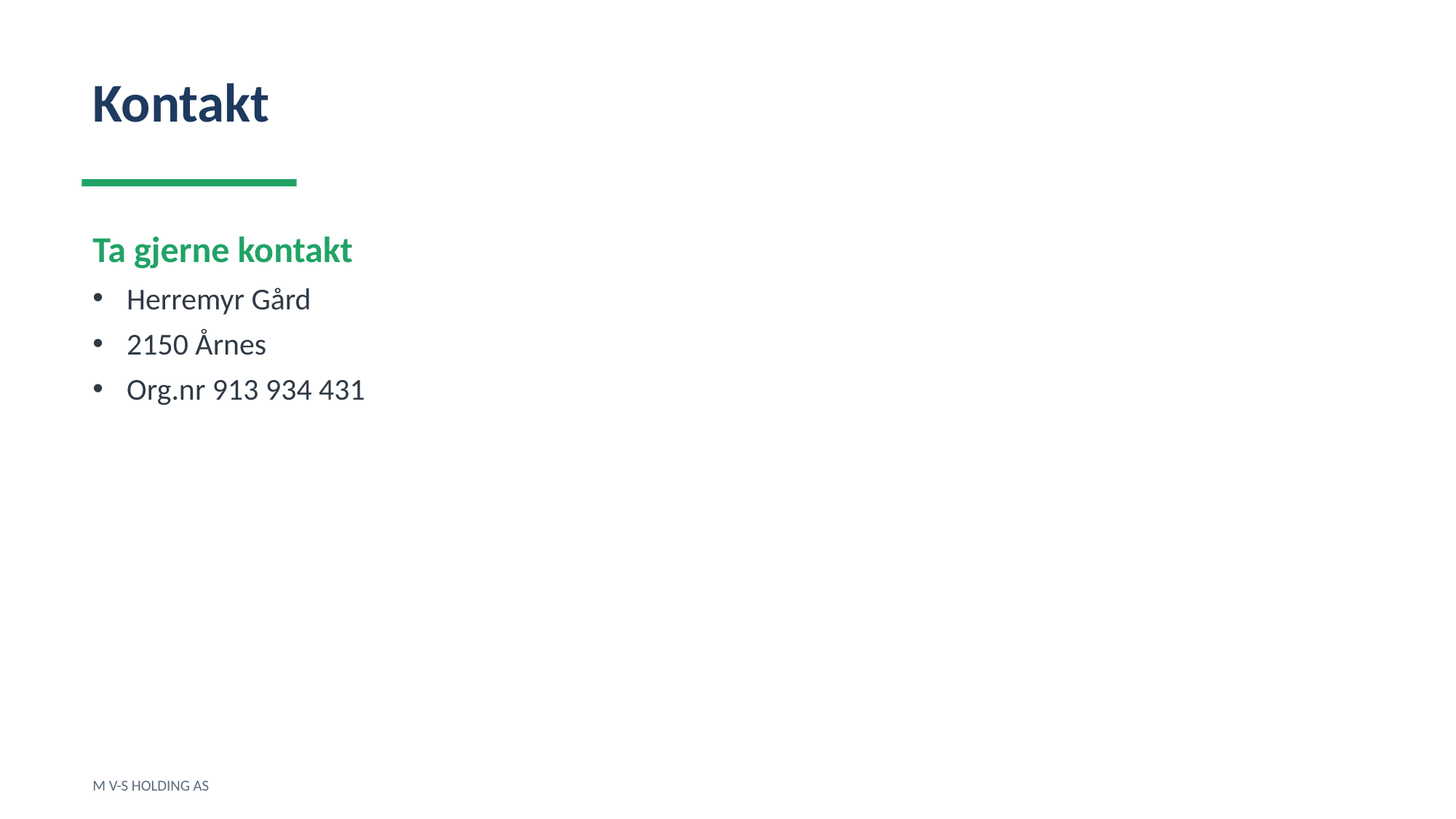

Kontakt

Ta gjerne kontakt
Herremyr Gård
2150 Årnes
Org.nr 913 934 431
M V-S HOLDING AS